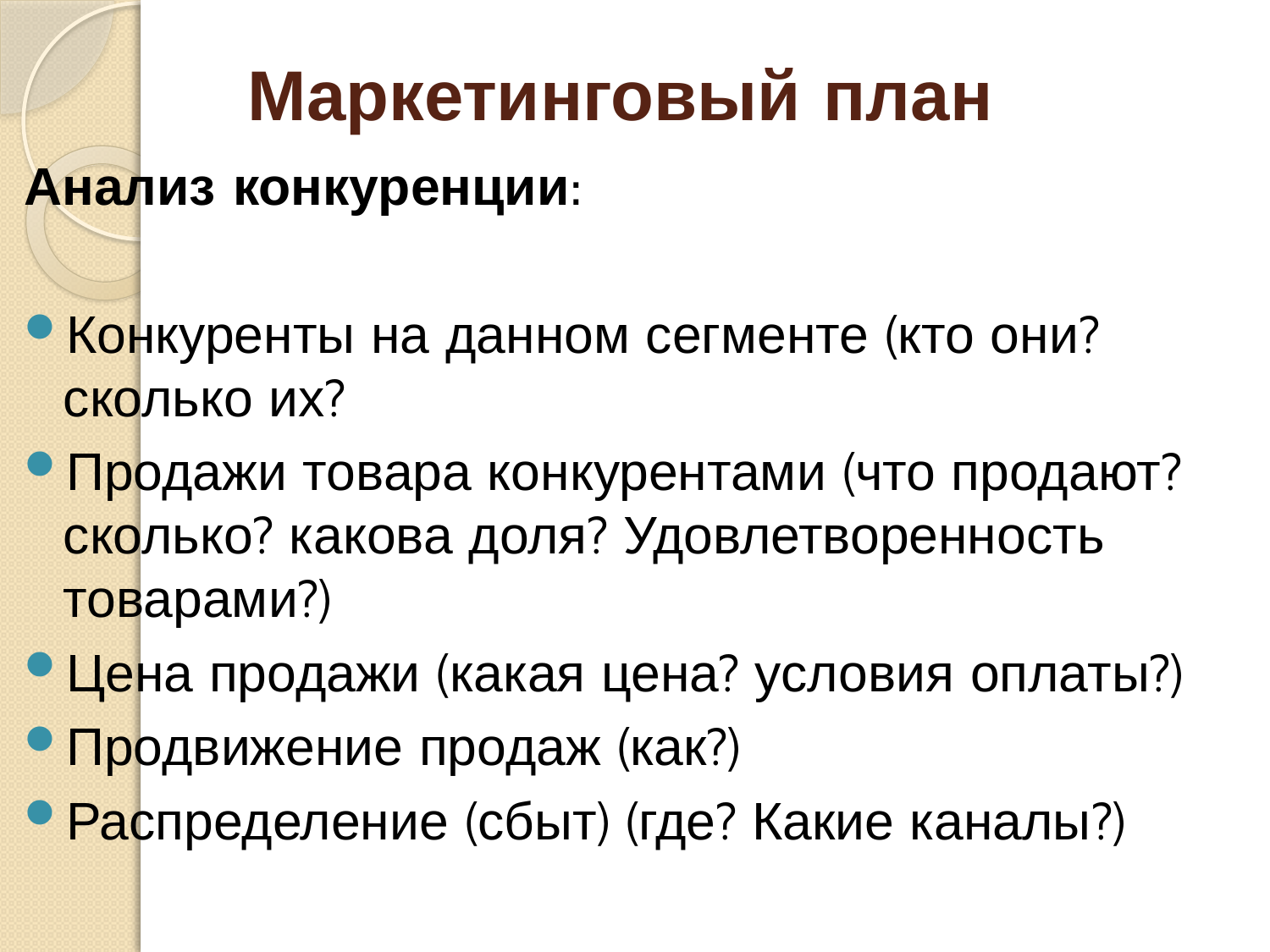

# Маркетинговый план
Анализ конкуренции:

Конкуренты на данном сегменте (кто они? сколько их?
Продажи товара конкурентами (что продают? сколько? какова доля? Удовлетворенность товарами?)
Цена продажи (какая цена? условия оплаты?)
Продвижение продаж (как?)
Распределение (сбыт) (где? Какие каналы?)